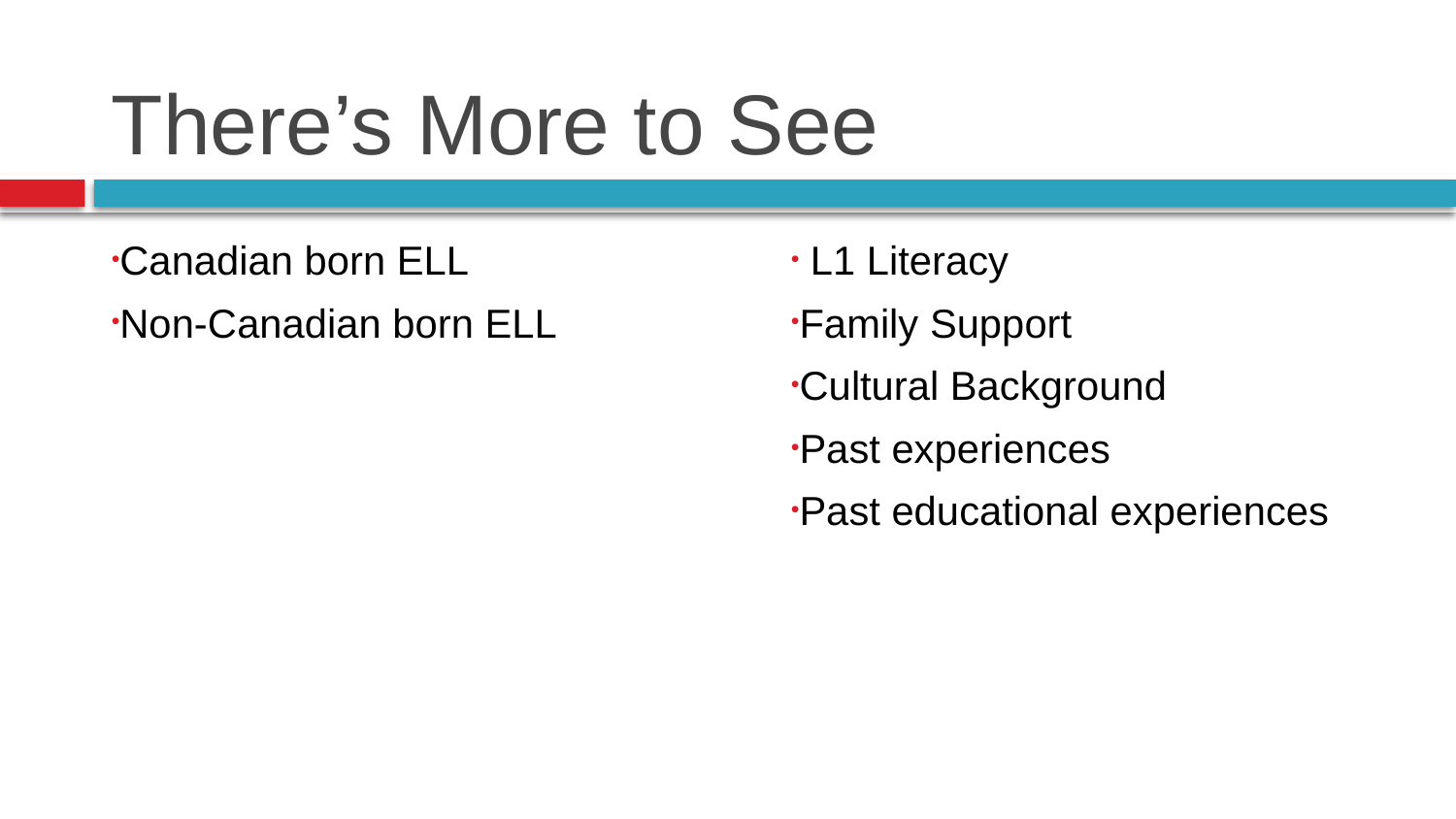

# There’s More to See
Canadian born ELL
Non-Canadian born ELL
 L1 Literacy
Family Support
Cultural Background
Past experiences
Past educational experiences